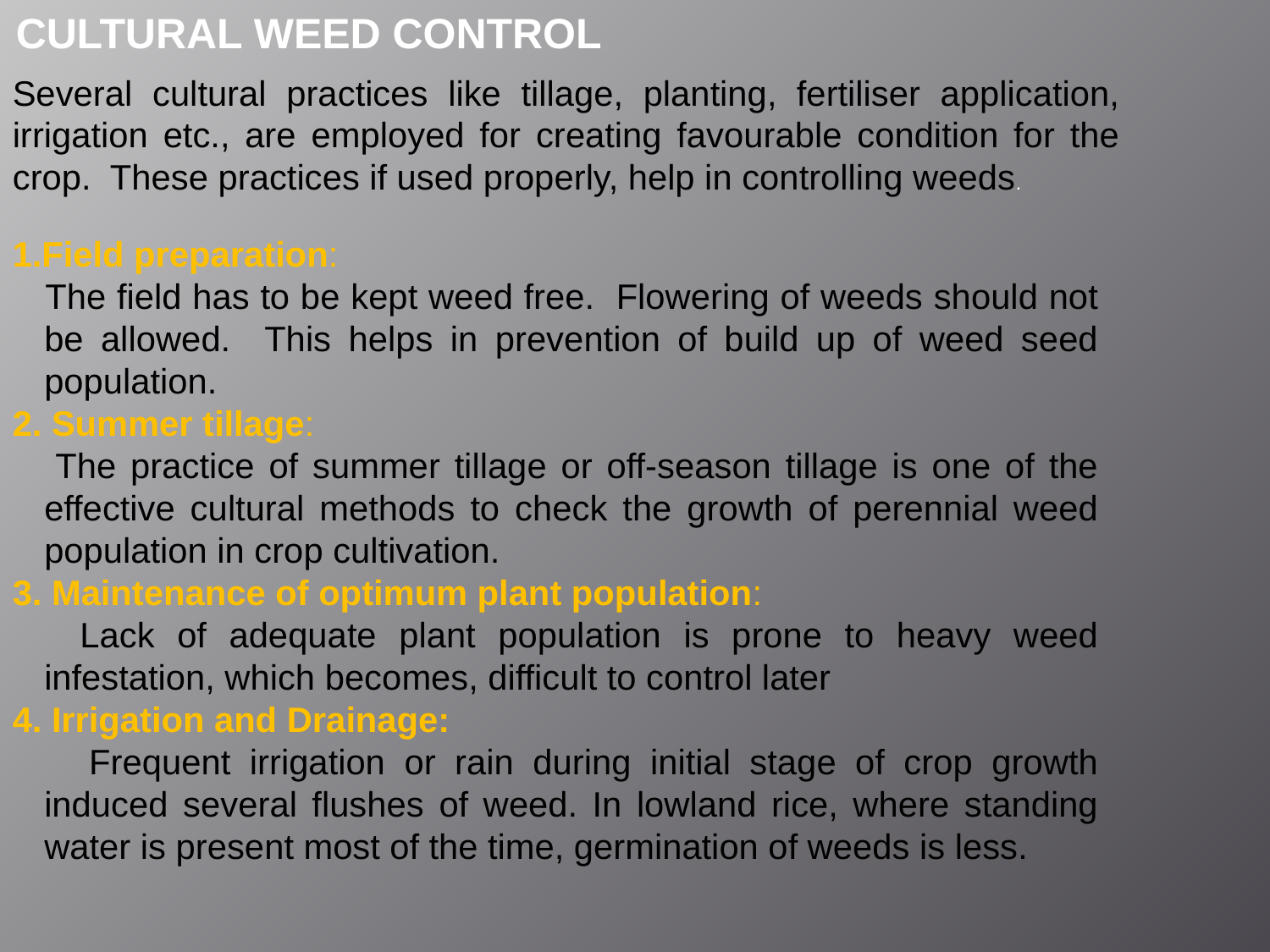

CULTURAL WEED CONTROL
Several cultural practices like tillage, planting, fertiliser application, irrigation etc., are employed for creating favourable condition for the crop.  These practices if used properly, help in controlling weeds.
1.Field preparation:
   The field has to be kept weed free.  Flowering of weeds should not be allowed.  This helps in prevention of build up of weed seed population.
2. Summer tillage:
   The practice of summer tillage or off-season tillage is one of the effective cultural methods to check the growth of perennial weed population in crop cultivation.
3. Maintenance of optimum plant population:
   Lack of adequate plant population is prone to heavy weed infestation, which becomes, difficult to control later
4. Irrigation and Drainage:
    Frequent irrigation or rain during initial stage of crop growth induced several flushes of weed. In lowland rice, where standing water is present most of the time, germination of weeds is less.